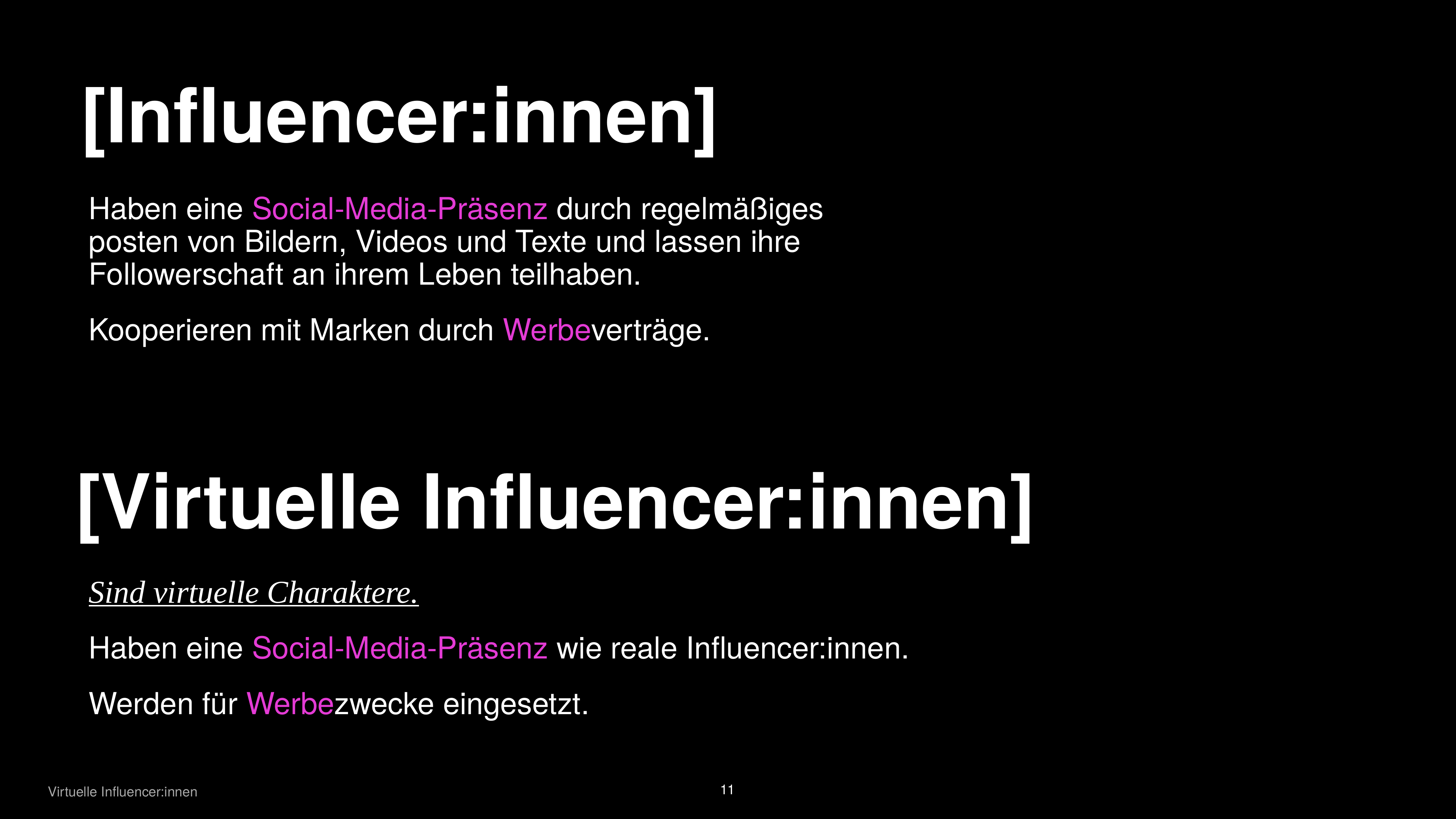

[Influencer:innen]
Haben eine Social-Media-Präsenz durch regelmäßiges posten von Bildern, Videos und Texte und lassen ihre Followerschaft an ihrem Leben teilhaben.
Kooperieren mit Marken durch Werbeverträge.
[Virtuelle Influencer:innen]
Sind virtuelle Charaktere.
Haben eine Social-Media-Präsenz wie reale Influencer:innen.
Werden für Werbezwecke eingesetzt.
Virtuelle Influencer:innen
11